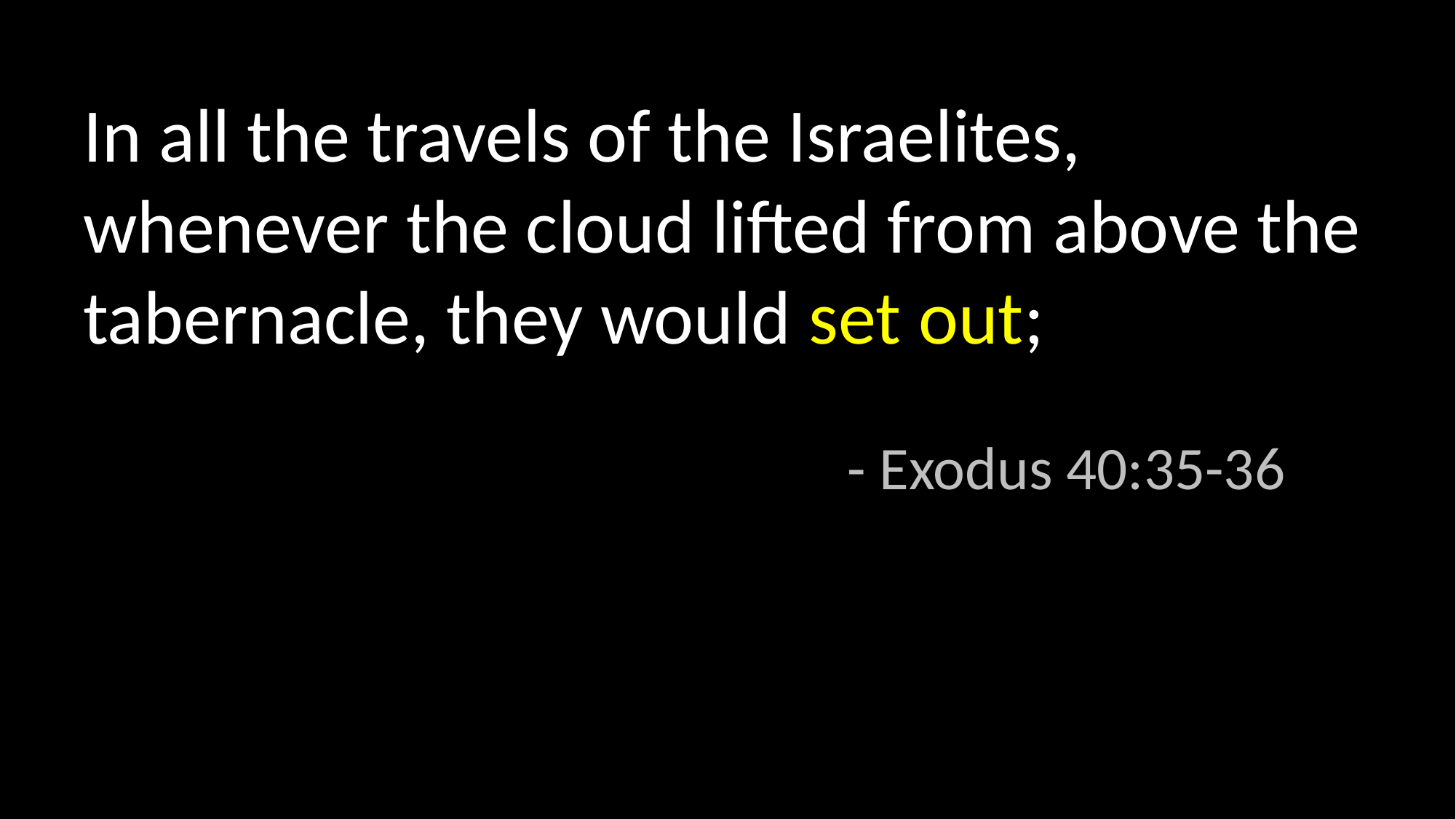

In all the travels of the Israelites, whenever the cloud lifted from above the tabernacle, they would set out;

							- Exodus 40:35-36